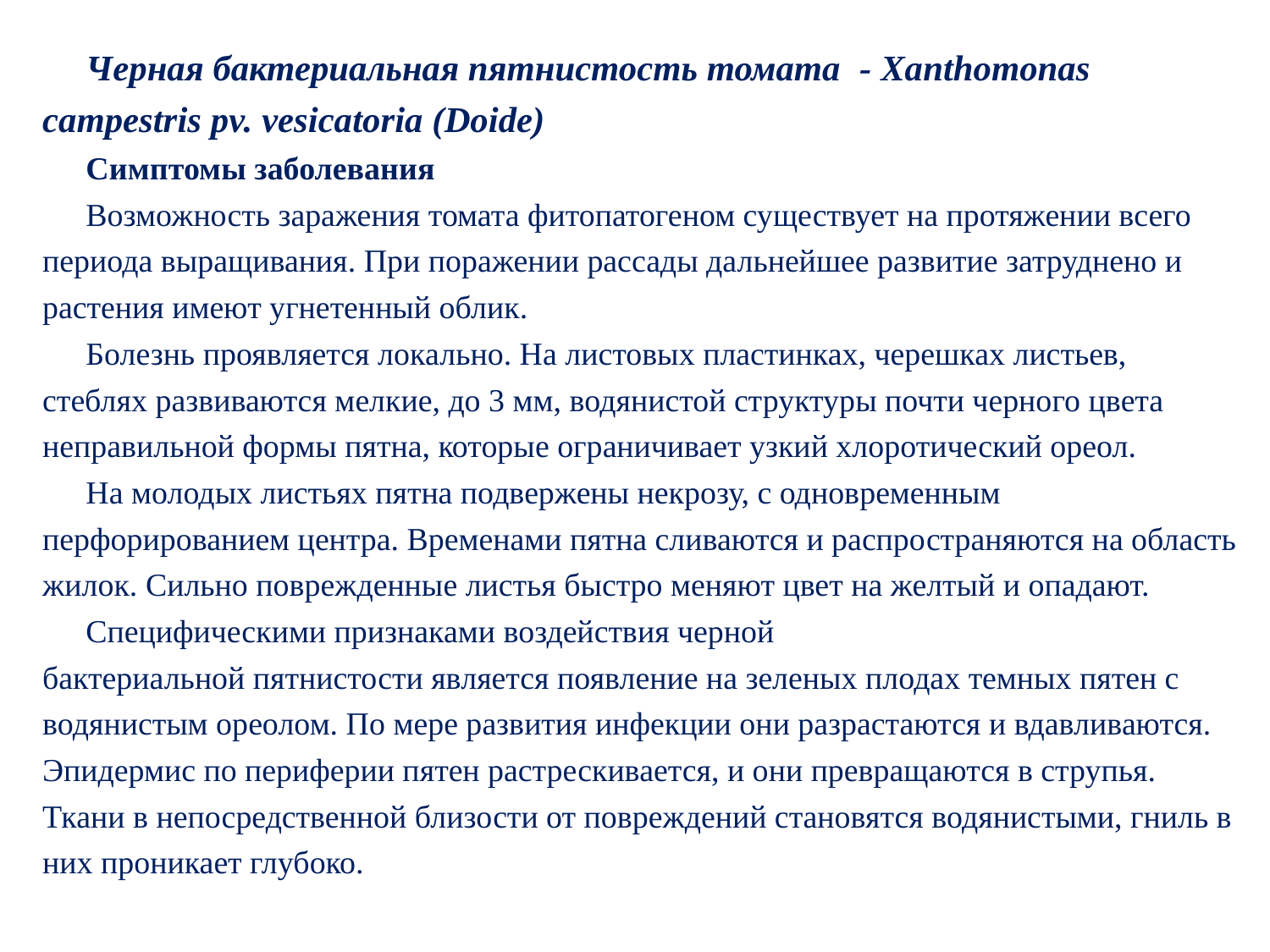

Черная бактериальная пятнистость томата  - Xanthomonas campestris pv. vesicatoria (Doide)
Симптомы заболевания
Возможность заражения томата фитопатогеном существует на протяжении всего периода выращивания. При поражении рассады дальнейшее развитие затруднено и растения имеют угнетенный облик.
Болезнь проявляется локально. На листовых пластинках, черешках листьев, стеблях развиваются мелкие, до 3 мм, водянистой структуры почти черного цвета неправильной формы пятна, которые ограничивает узкий хлоротический ореол.
На молодых листьях пятна подвержены некрозу, с одновременным перфорированием центра. Временами пятна сливаются и распространяются на область жилок. Сильно поврежденные листья быстро меняют цвет на желтый и опадают.
Специфическими признаками воздействия черной бактериальной пятнистости является появление на зеленых плодах темных пятен с водянистым ореолом. По мере развития инфекции они разрастаются и вдавливаются. Эпидермис по периферии пятен растрескивается, и они превращаются в струпья. Ткани в непосредственной близости от повреждений становятся водянистыми, гниль в них проникает глубоко.